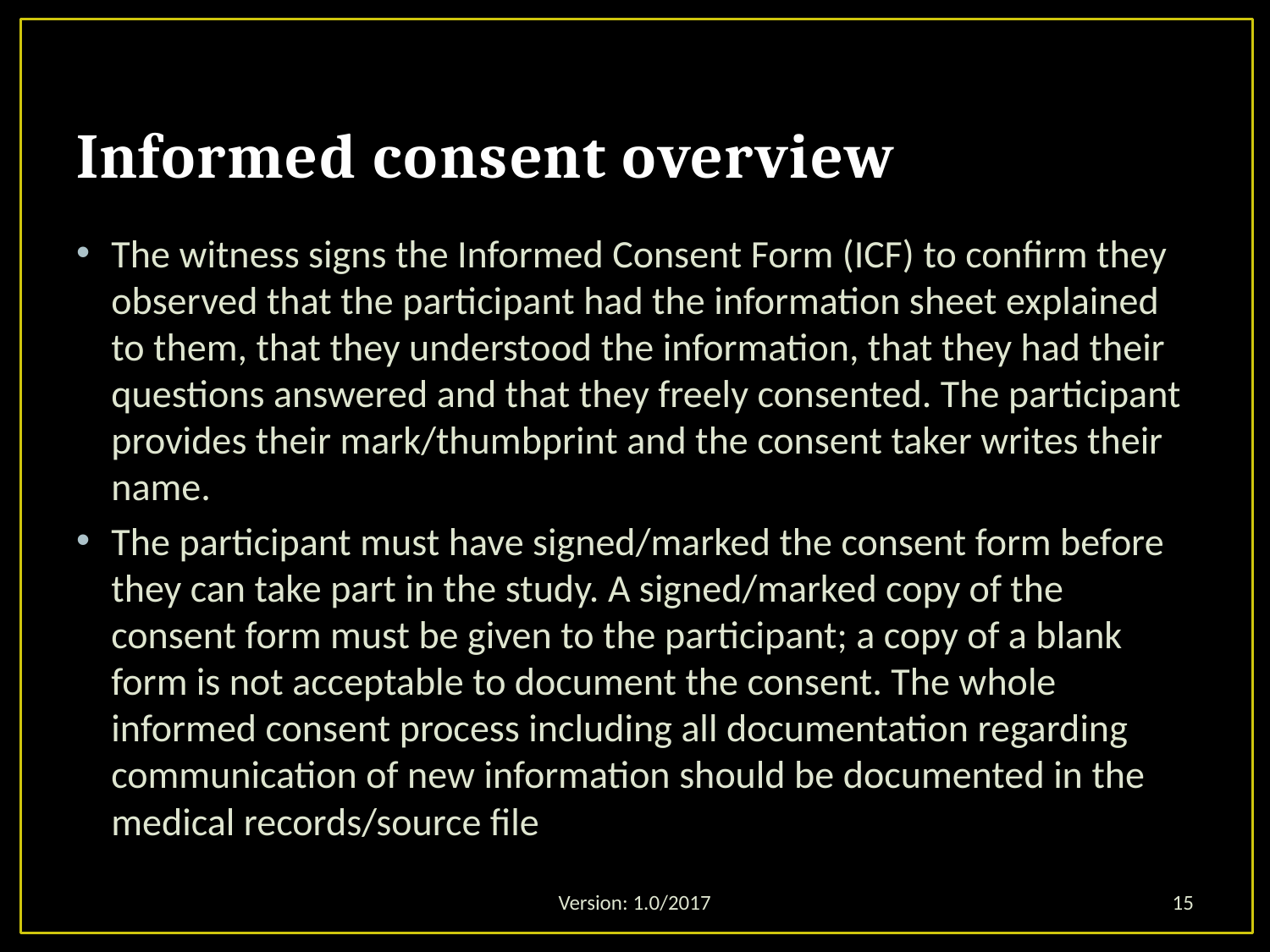

# Informed consent overview
The witness signs the Informed Consent Form (ICF) to confirm they observed that the participant had the information sheet explained to them, that they understood the information, that they had their questions answered and that they freely consented. The participant provides their mark/thumbprint and the consent taker writes their name.
The participant must have signed/marked the consent form before they can take part in the study. A signed/marked copy of the consent form must be given to the participant; a copy of a blank form is not acceptable to document the consent. The whole informed consent process including all documentation regarding communication of new information should be documented in the medical records/source file
Version: 1.0/2017
15